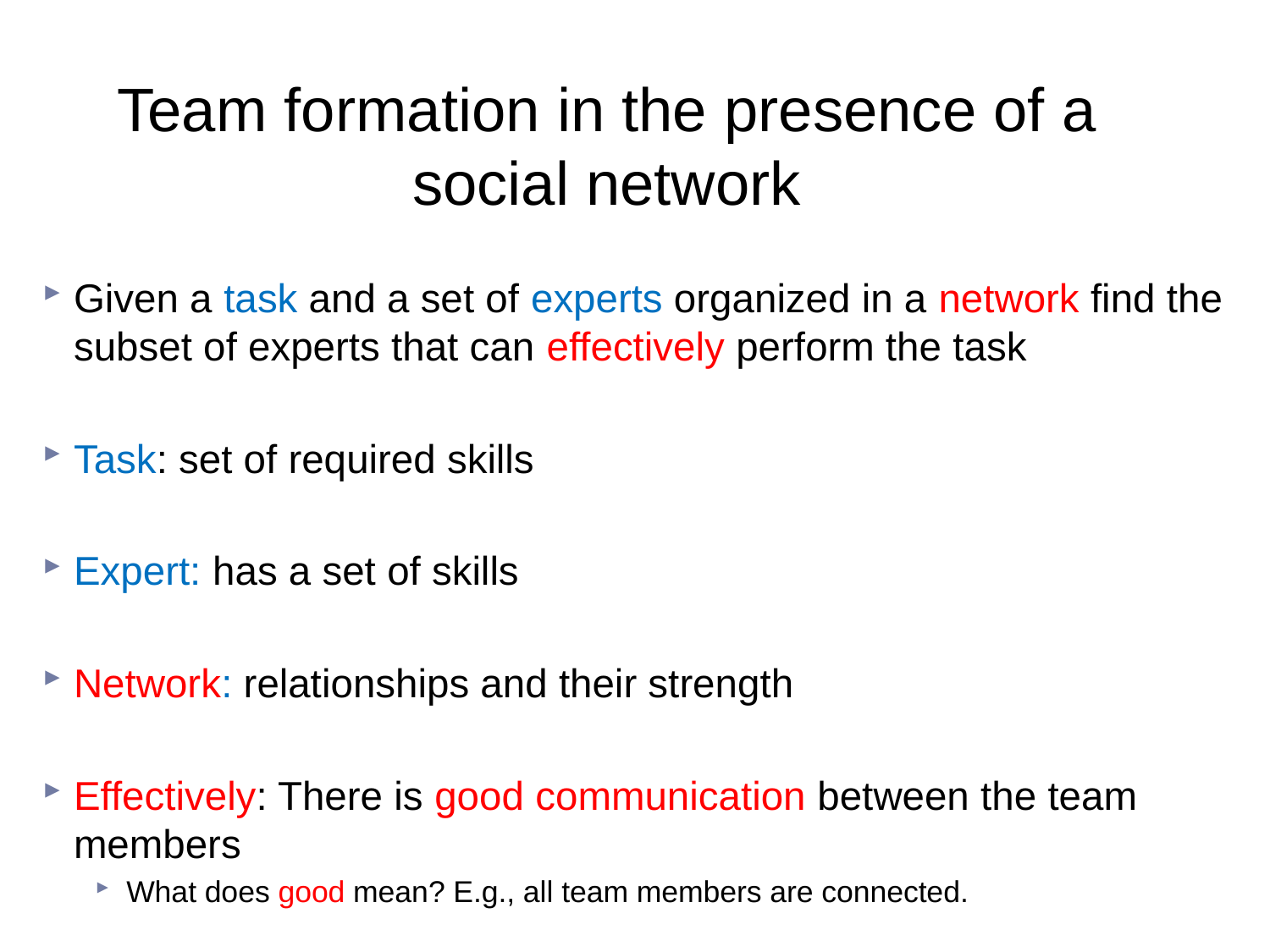

# Team formation in the presence of a social network
Boston University Slideshow Title Goes Here
Given a task and a set of experts organized in a network find the subset of experts that can effectively perform the task

Task: set of required skills

Expert: has a set of skills

Network: relationships and their strength

Effectively: There is good communication between the team members
What does good mean? E.g., all team members are connected.